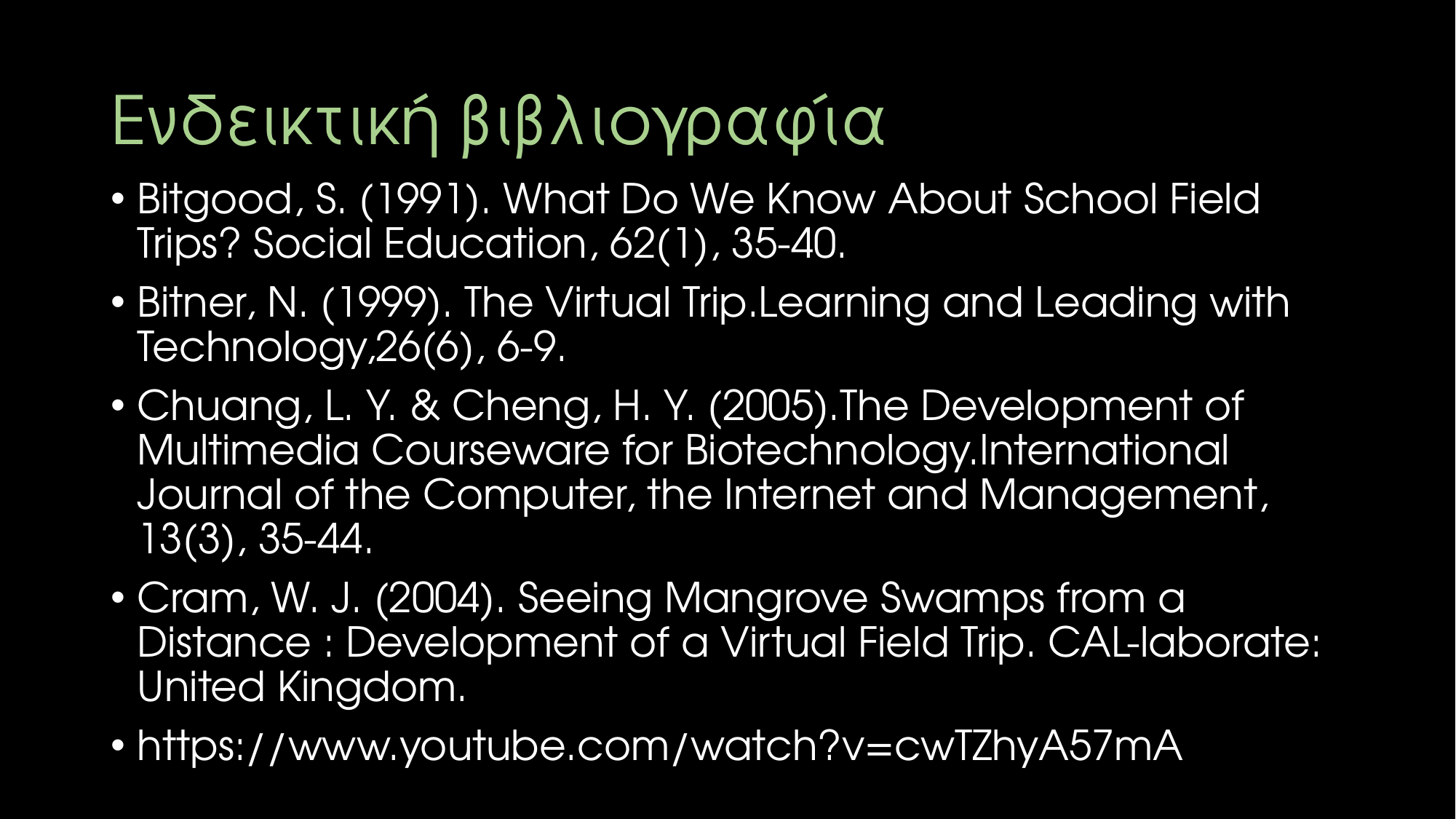

# Ενδεικτική βιβλιογραφία
Bitgood, S. (1991). What Do We Know About School Field Trips? Social Education, 62(1), 35-40.
Bitner, N. (1999). The Virtual Trip.Learning and Leading with Technology,26(6), 6-9.
Chuang, L. Y. & Cheng, H. Y. (2005).The Development of Multimedia Courseware for Biotechnology.International Journal of the Computer, the Internet and Management, 13(3), 35-44.
Cram, W. J. (2004). Seeing Mangrove Swamps from a Distance : Development of a Virtual Field Trip. CAL-laborate: United Kingdom.
https://www.youtube.com/watch?v=cwTZhyA57mA